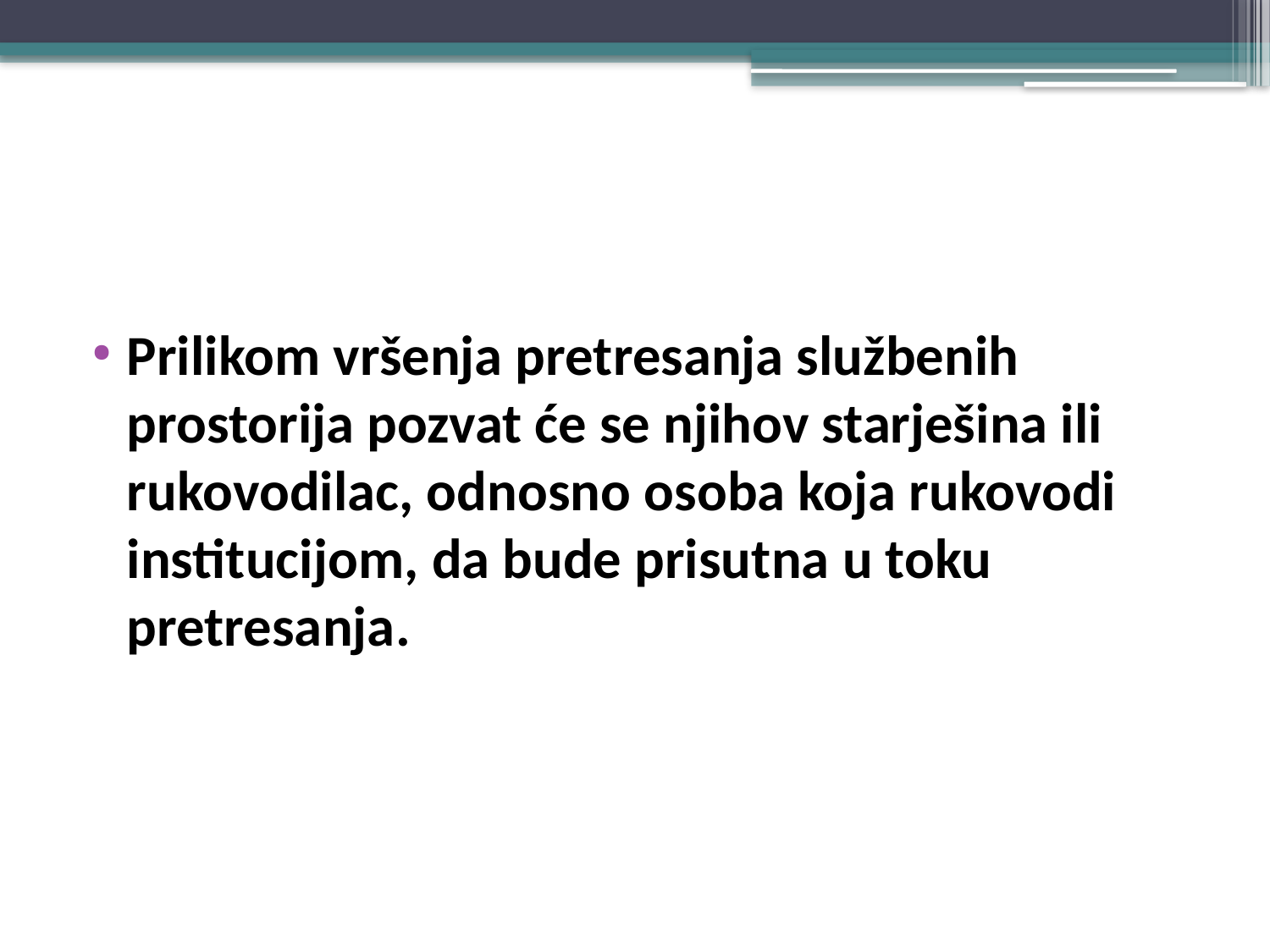

#
Prilikom vršenja pretresanja službenih prostorija pozvat će se njihov starješina ili rukovodilac, odnosno osoba koja rukovodi institucijom, da bude prisutna u toku pretresanja.